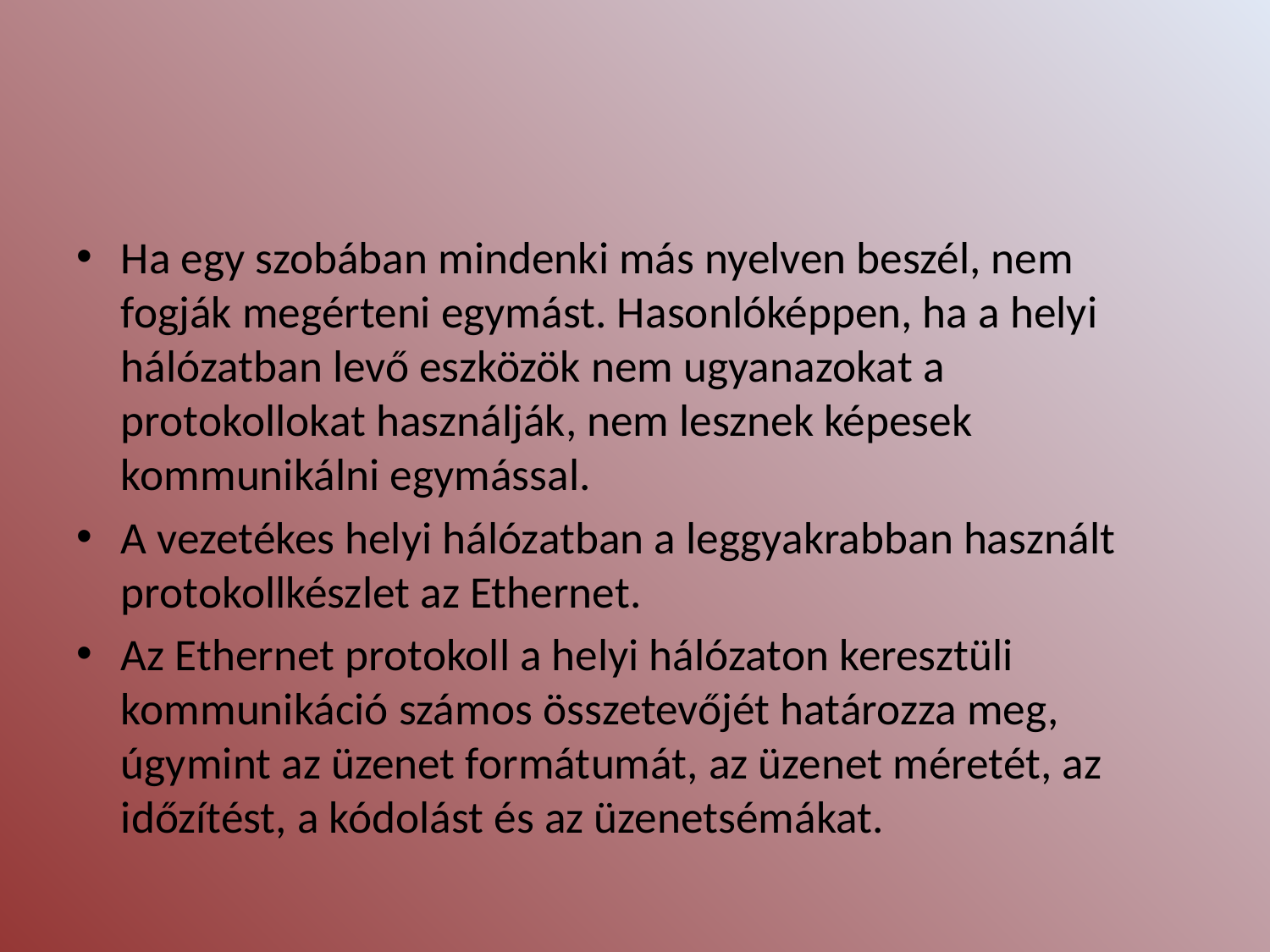

#
Ha egy szobában mindenki más nyelven beszél, nem fogják megérteni egymást. Hasonlóképpen, ha a helyi hálózatban levő eszközök nem ugyanazokat a protokollokat használják, nem lesznek képesek kommunikálni egymással.
A vezetékes helyi hálózatban a leggyakrabban használt protokollkészlet az Ethernet.
Az Ethernet protokoll a helyi hálózaton keresztüli kommunikáció számos összetevőjét határozza meg, úgymint az üzenet formátumát, az üzenet méretét, az időzítést, a kódolást és az üzenetsémákat.